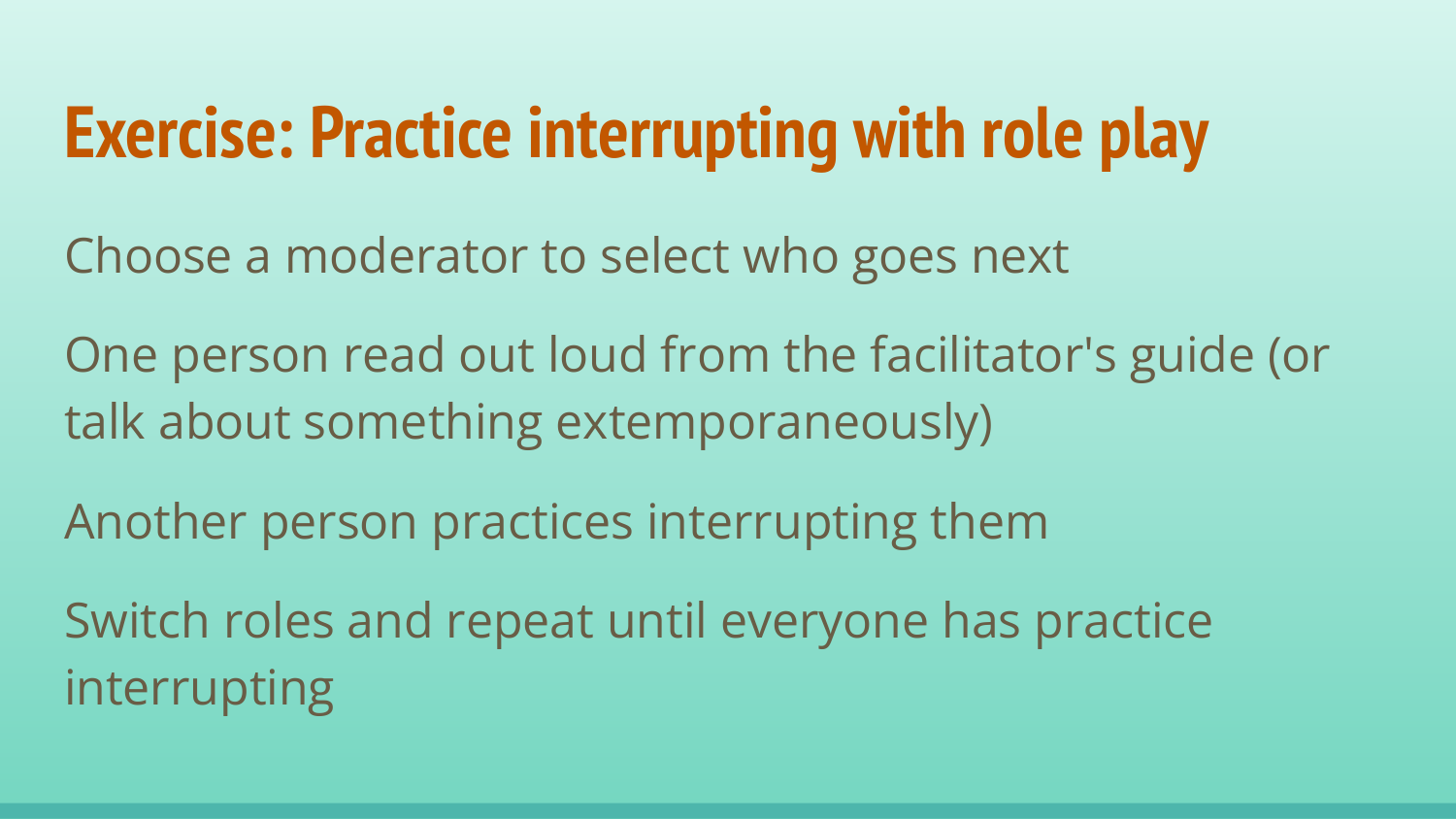

# Exercise: Practice interrupting with role play
Choose a moderator to select who goes next
One person read out loud from the facilitator's guide (or talk about something extemporaneously)
Another person practices interrupting them
Switch roles and repeat until everyone has practice interrupting